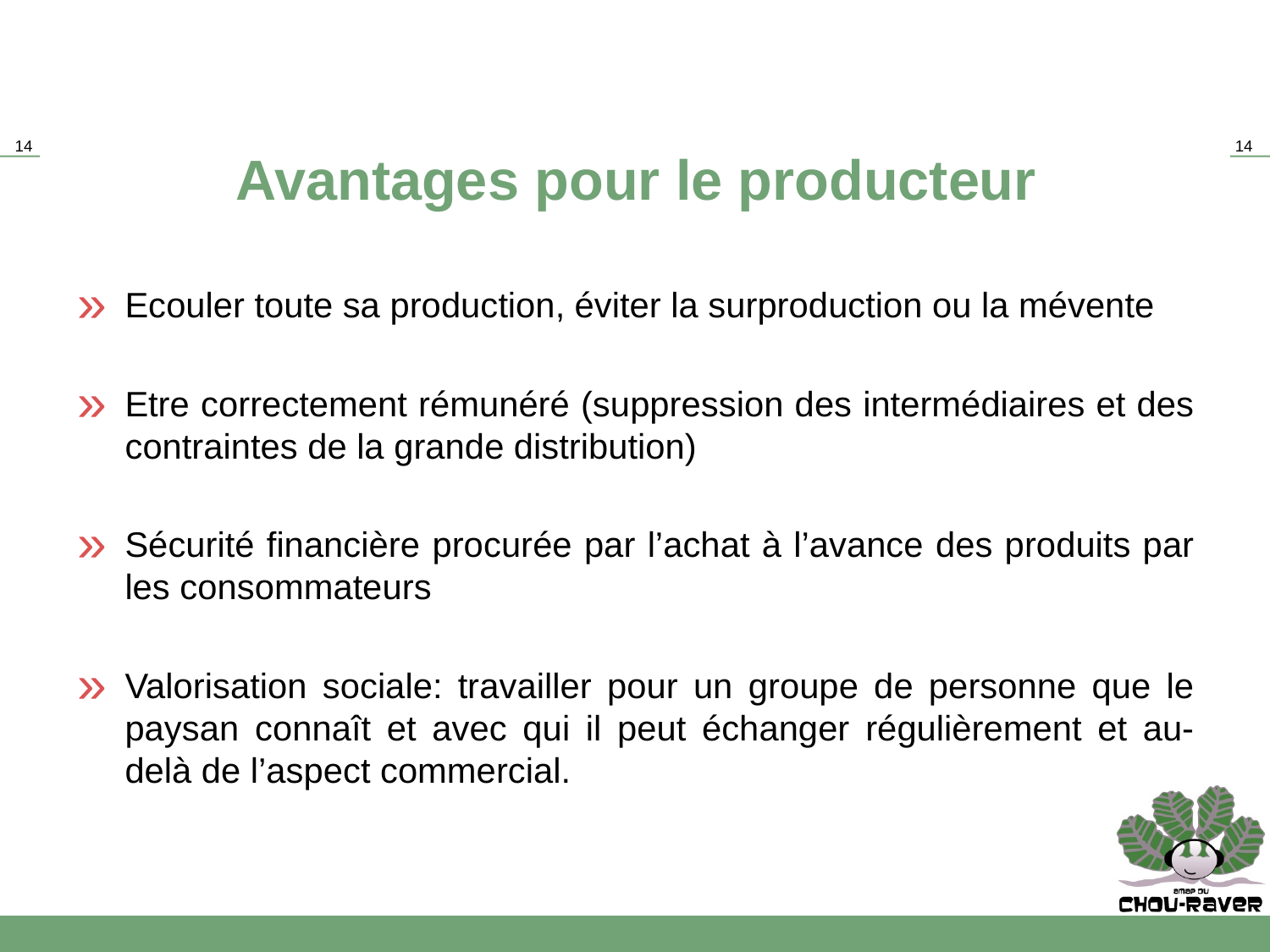

# Avantages pour le producteur

Ecouler toute sa production, éviter la surproduction ou la mévente

Etre correctement rémunéré (suppression des intermédiaires et des contraintes de la grande distribution)

Sécurité financière procurée par l’achat à l’avance des produits par les consommateurs

Valorisation sociale: travailler pour un groupe de personne que le paysan connaît et avec qui il peut échanger régulièrement et au-delà de l’aspect commercial.